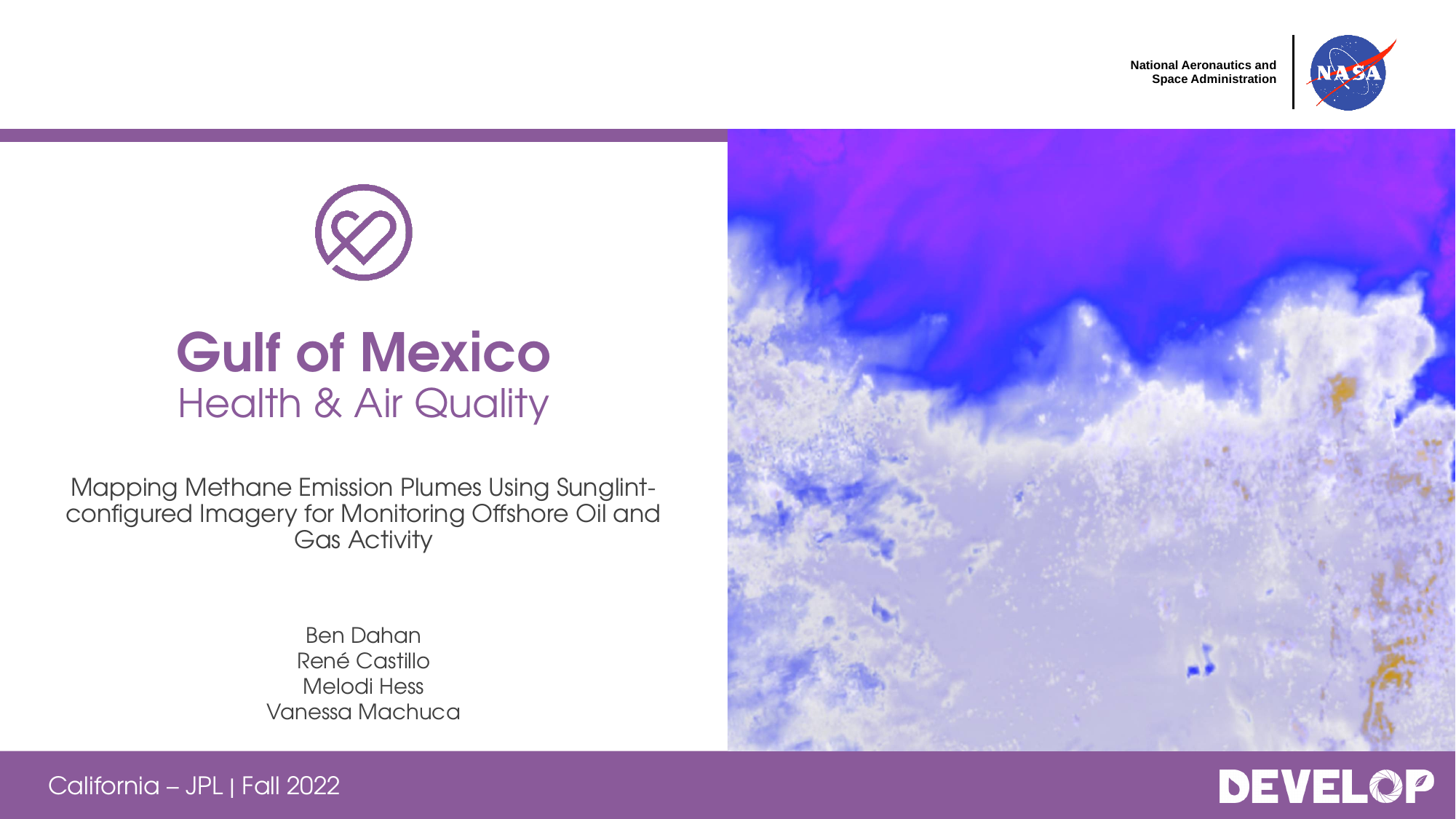

Gulf of Mexico
Health & Air Quality
Mapping Methane Emission Plumes Using Sunglint-configured Imagery for Monitoring Offshore Oil and Gas Activity
Ben Dahan
René Castillo
Melodi Hess
Vanessa Machuca
California – JPL | Fall 2022